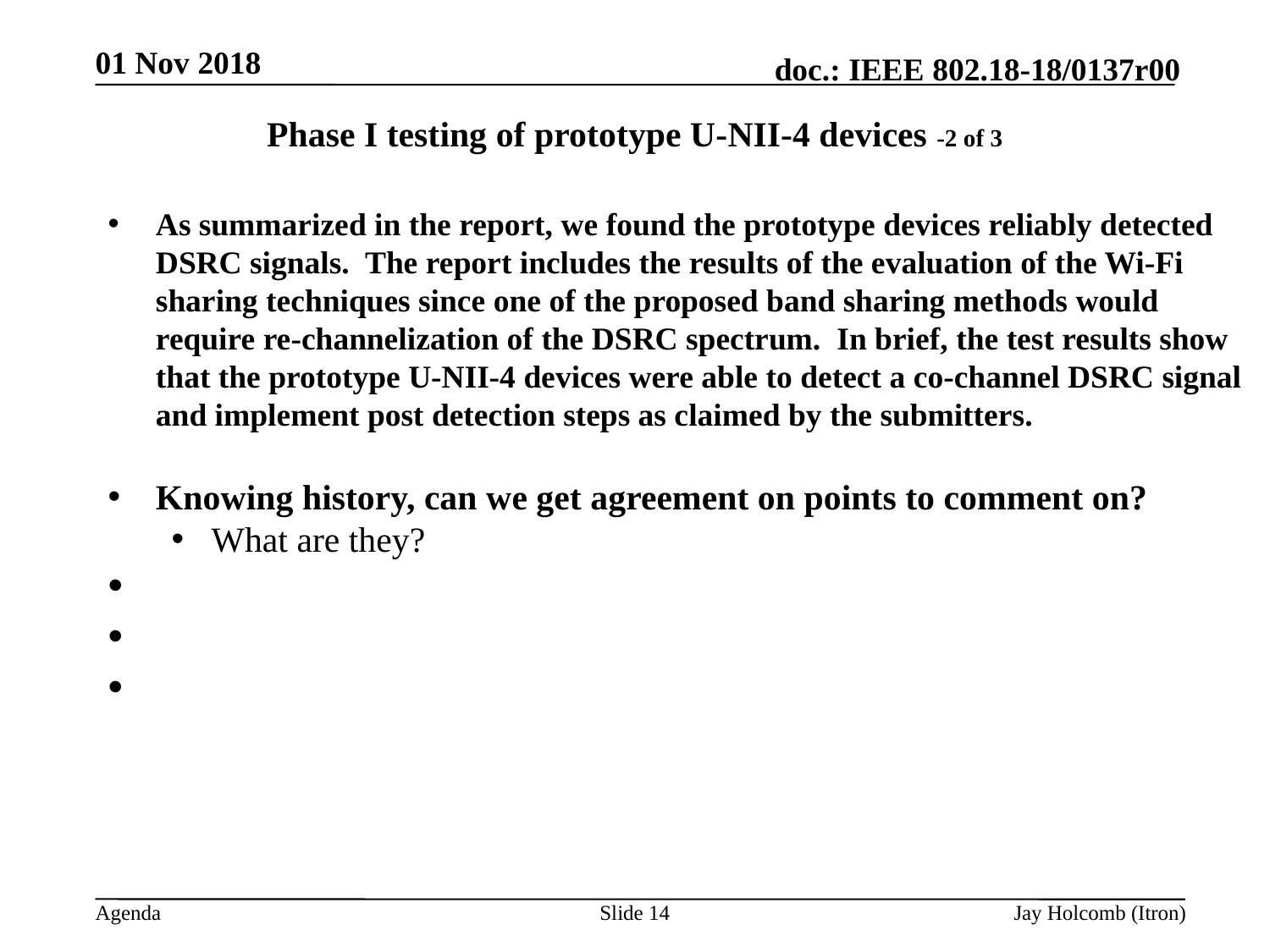

01 Nov 2018
# Phase I testing of prototype U-NII-4 devices -2 of 3

As summarized in the report, we found the prototype devices reliably detected DSRC signals.  The report includes the results of the evaluation of the Wi-Fi sharing techniques since one of the proposed band sharing methods would require re-channelization of the DSRC spectrum.  In brief, the test results show that the prototype U-NII-4 devices were able to detect a co-channel DSRC signal and implement post detection steps as claimed by the submitters.

Knowing history, can we get agreement on points to comment on?
What are they?

Slide 14
Jay Holcomb (Itron)